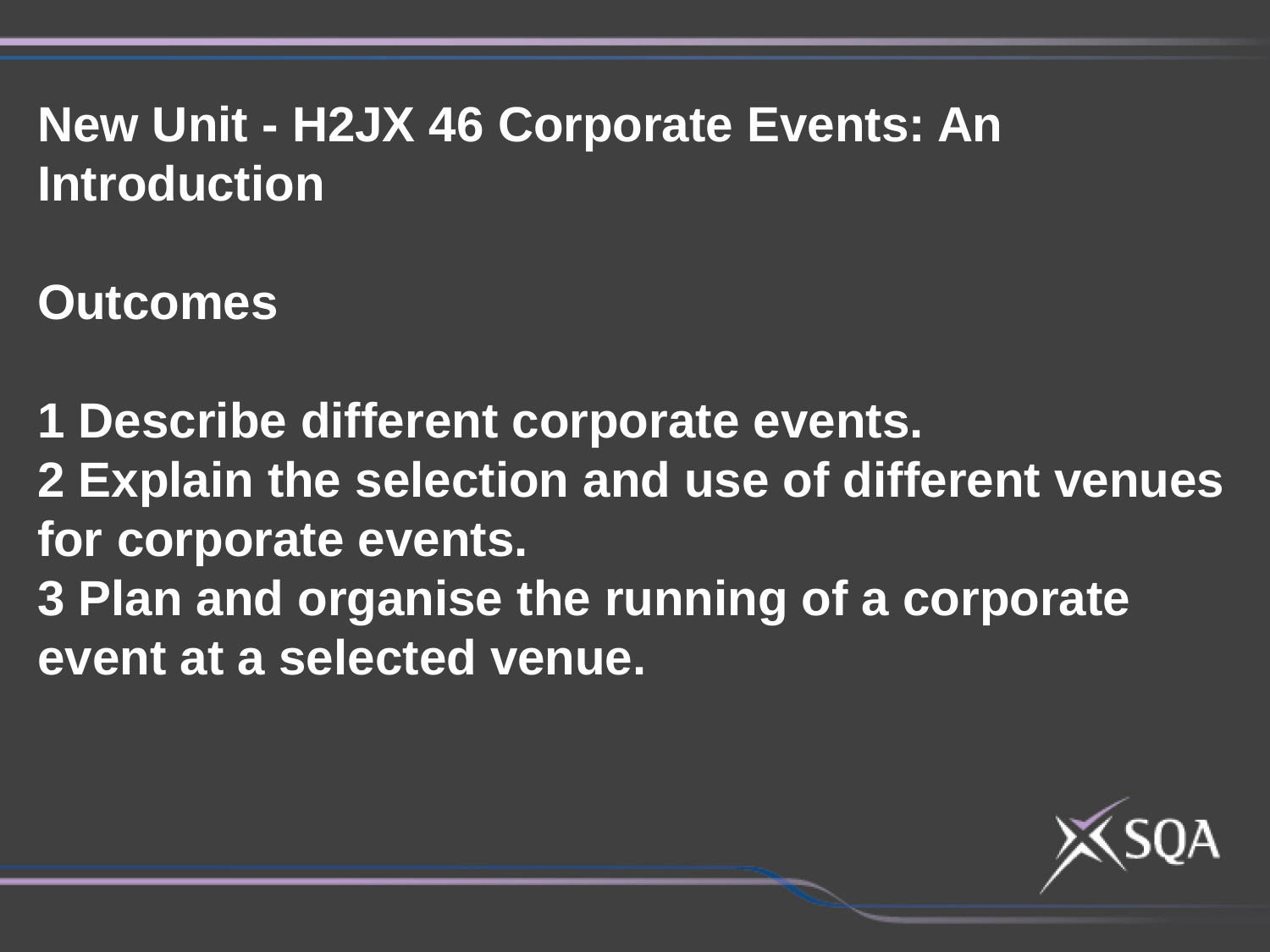

New Unit - H2JX 46 Corporate Events: An Introduction

Outcomes

1 Describe different corporate events.
2 Explain the selection and use of different venues for corporate events.
3 Plan and organise the running of a corporate event at a selected venue.